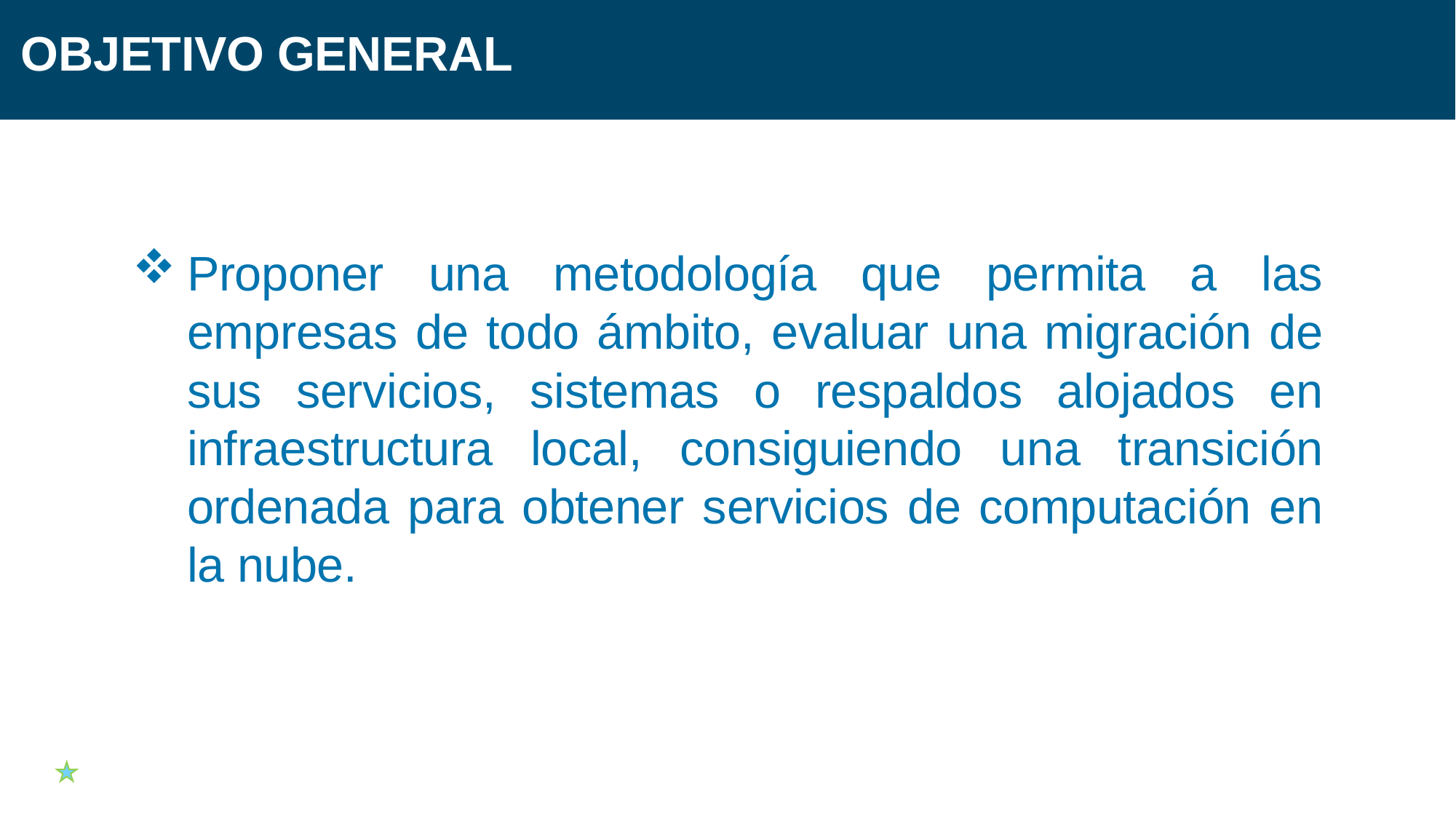

OBJETIVO GENERAL

Proponer una metodología que permita a las empresas de todo ámbito, evaluar una migración de sus servicios, sistemas o respaldos alojados en infraestructura local, consiguiendo una transición ordenada para obtener servicios de computación en la nube.